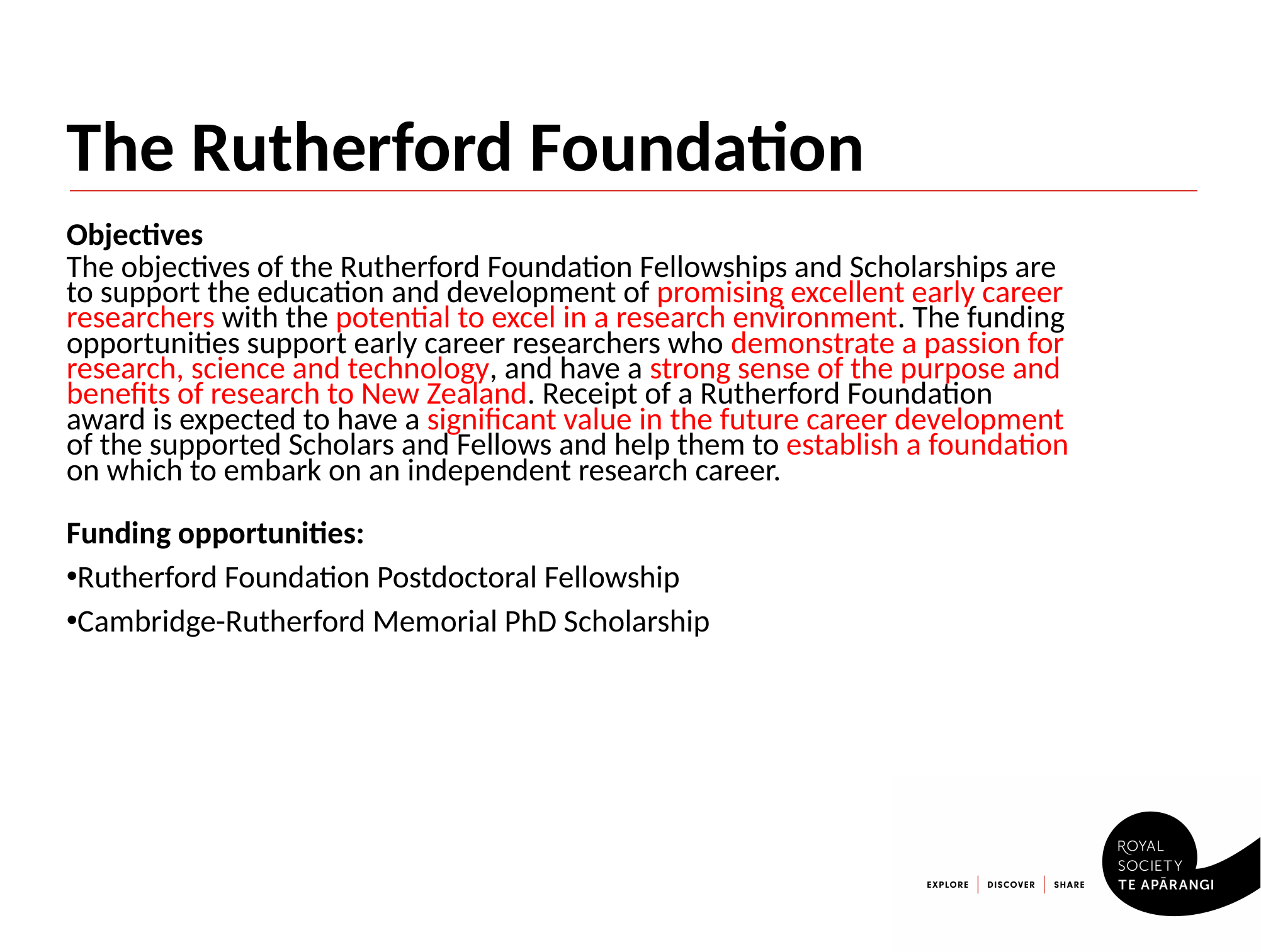

# The Rutherford Foundation

Objectives
The objectives of the Rutherford Foundation Fellowships and Scholarships are to support the education and development of promising excellent early career researchers with the potential to excel in a research environment. The funding opportunities support early career researchers who demonstrate a passion for research, science and technology, and have a strong sense of the purpose and benefits of research to New Zealand. Receipt of a Rutherford Foundation award is expected to have a significant value in the future career development of the supported Scholars and Fellows and help them to establish a foundation on which to embark on an independent research career.

Funding opportunities:
Rutherford Foundation Postdoctoral Fellowship
Cambridge-Rutherford Memorial PhD Scholarship